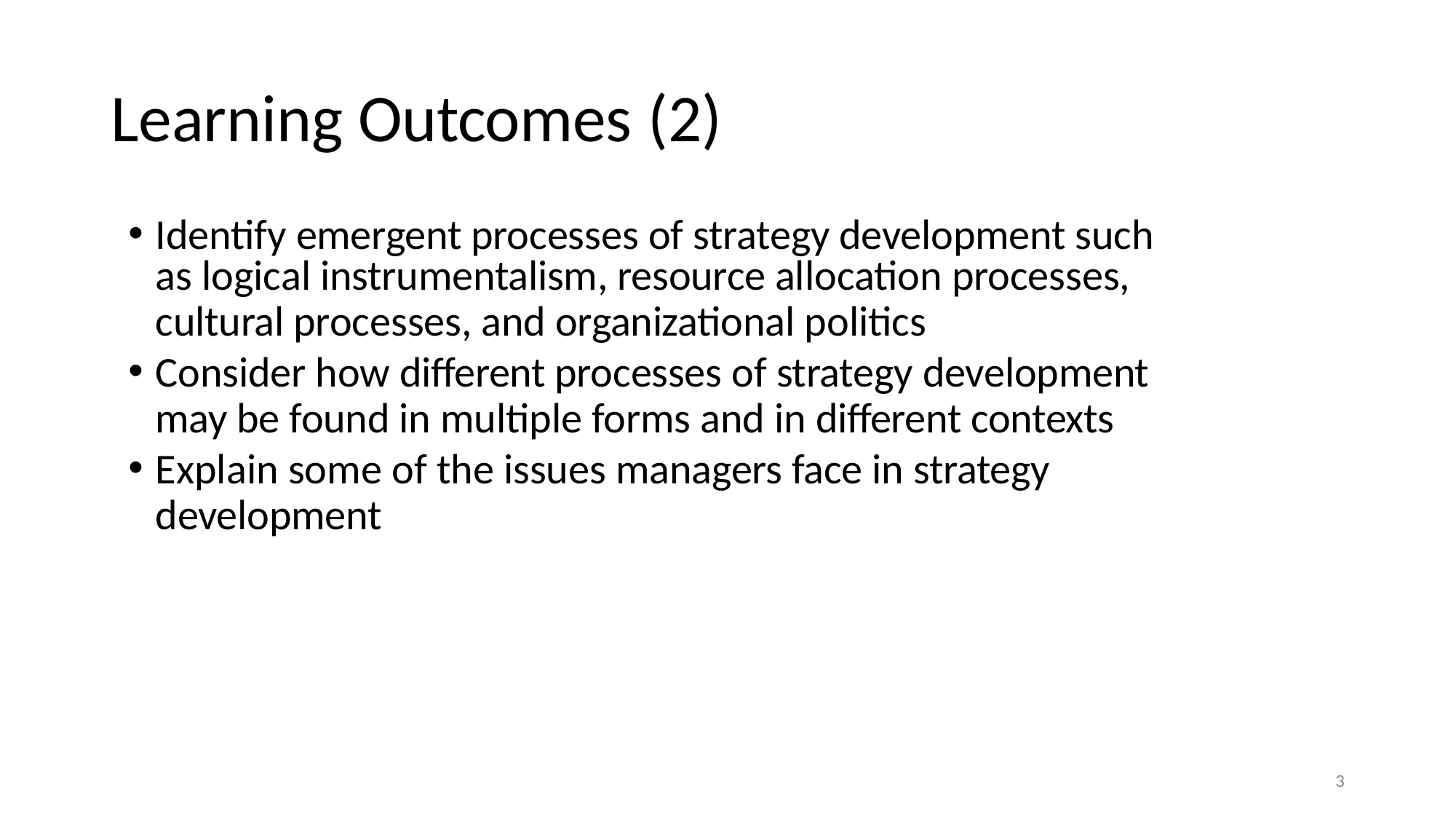

# Learning Outcomes (2)
Identify emergent processes of strategy development such
as logical instrumentalism, resource allocation processes,
cultural processes, and organizational politics
Consider how different processes of strategy development
may be found in multiple forms and in different contexts
Explain some of the issues managers face in strategy
development
3